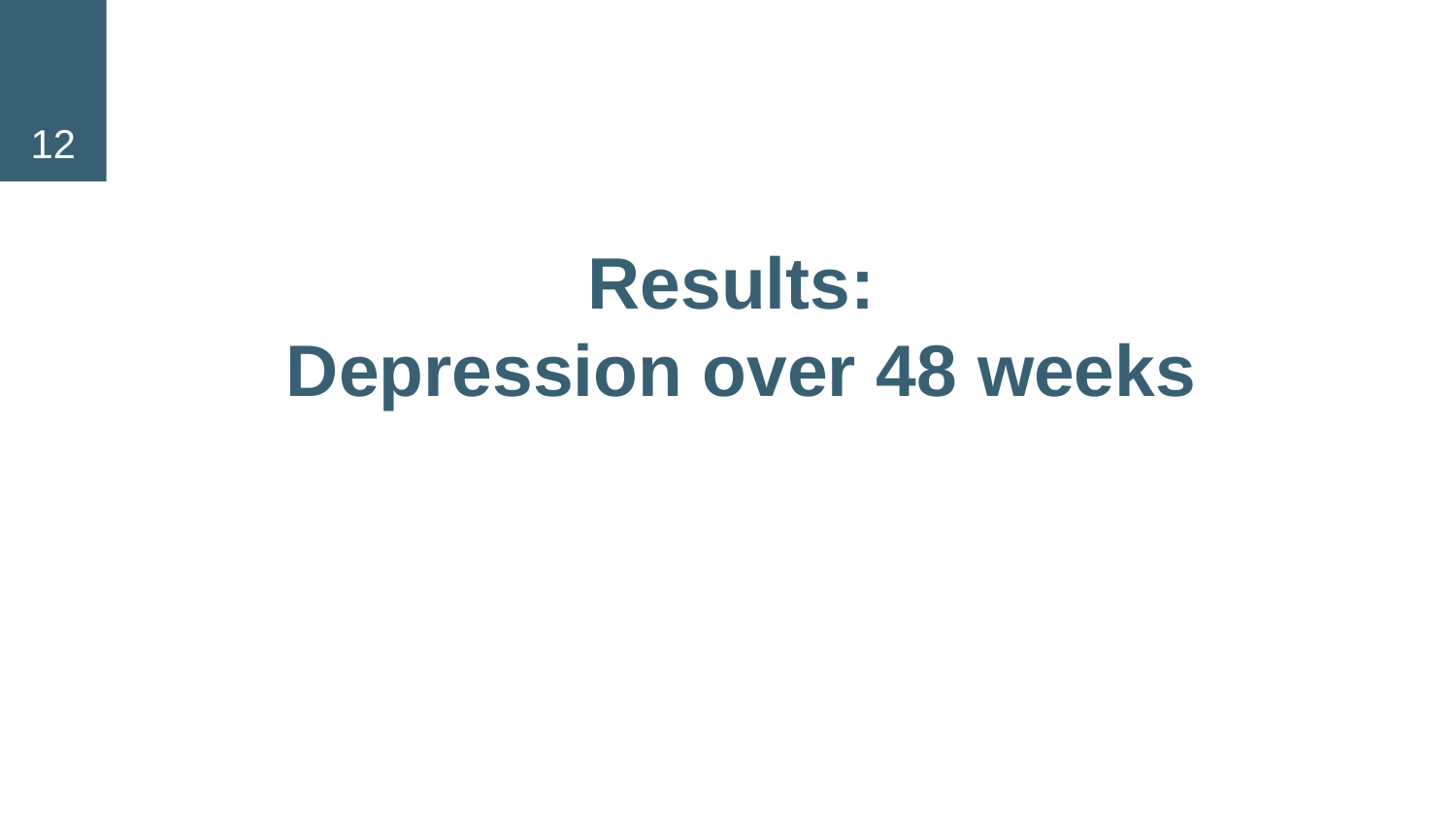

12
# Results: Depression over 48 weeks